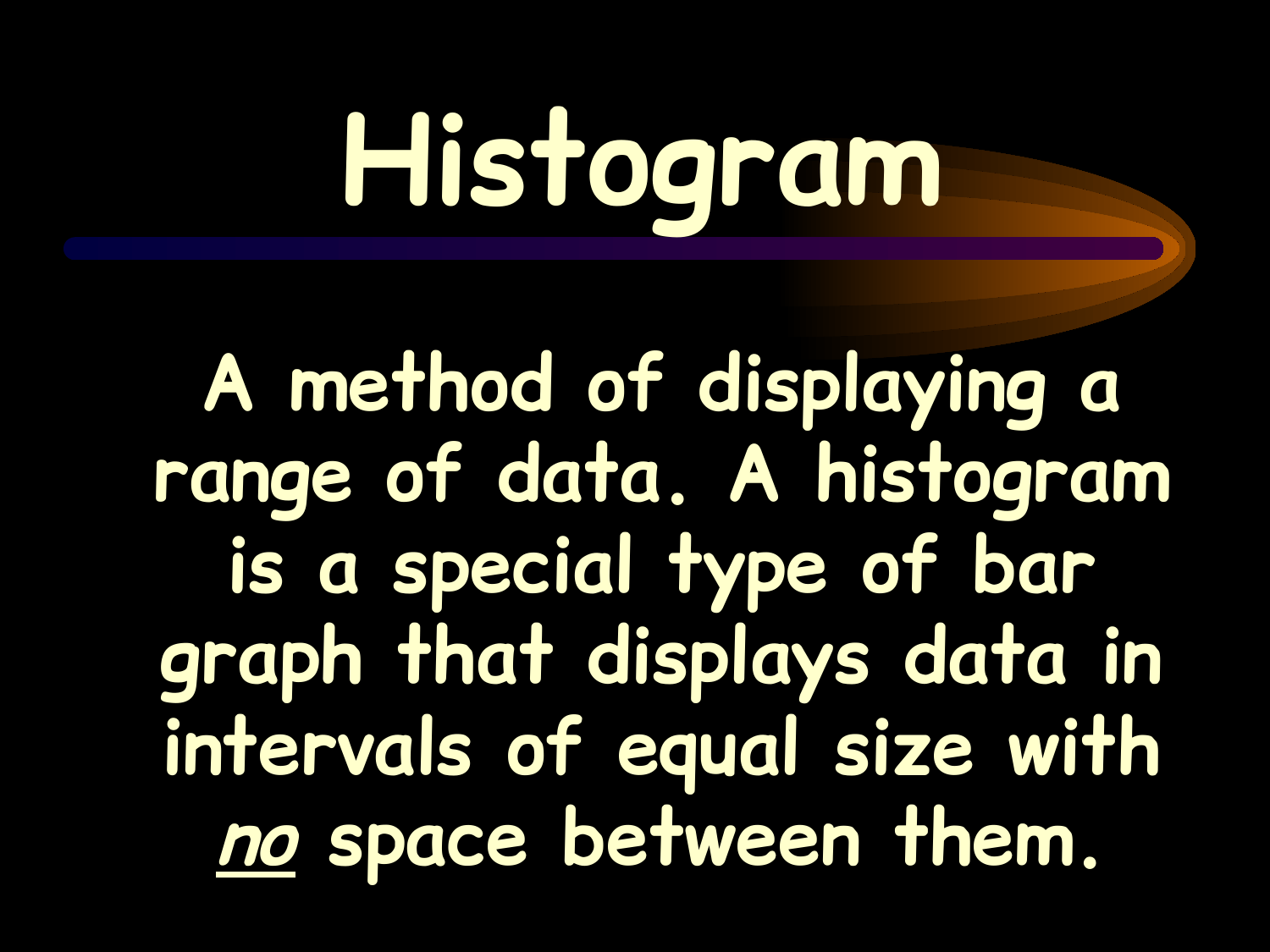

Histogram
A method of displaying a range of data. A histogram is a special type of bar graph that displays data in intervals of equal size with no space between them.